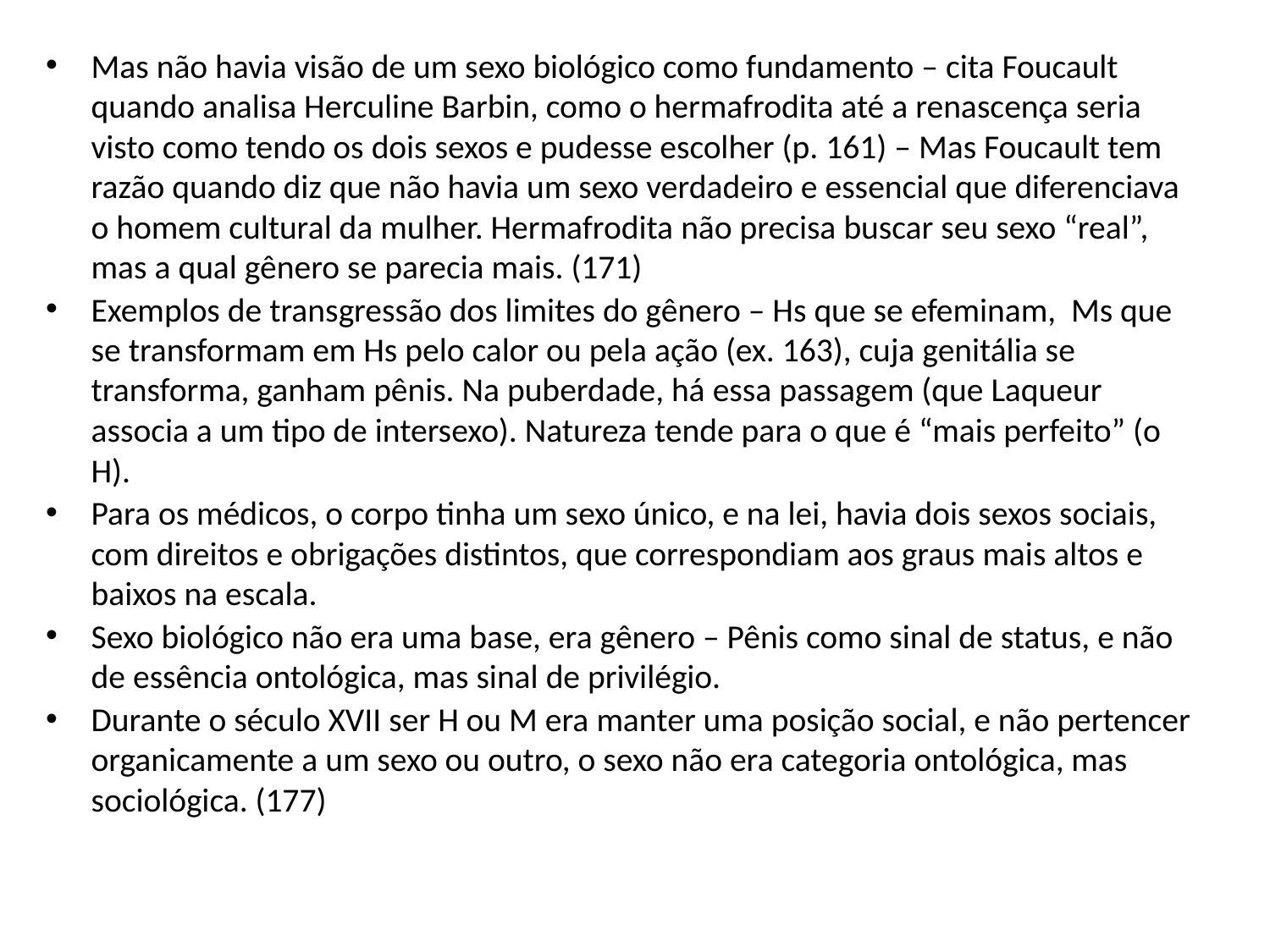

Mas não havia visão de um sexo biológico como fundamento – cita Foucault quando analisa Herculine Barbin, como o hermafrodita até a renascença seria visto como tendo os dois sexos e pudesse escolher (p. 161) – Mas Foucault tem razão quando diz que não havia um sexo verdadeiro e essencial que diferenciava o homem cultural da mulher. Hermafrodita não precisa buscar seu sexo “real”, mas a qual gênero se parecia mais. (171)
Exemplos de transgressão dos limites do gênero – Hs que se efeminam,  Ms que se transformam em Hs pelo calor ou pela ação (ex. 163), cuja genitália se transforma, ganham pênis. Na puberdade, há essa passagem (que Laqueur associa a um tipo de intersexo). Natureza tende para o que é “mais perfeito” (o H).
Para os médicos, o corpo tinha um sexo único, e na lei, havia dois sexos sociais, com direitos e obrigações distintos, que correspondiam aos graus mais altos e baixos na escala.
Sexo biológico não era uma base, era gênero – Pênis como sinal de status, e não de essência ontológica, mas sinal de privilégio.
Durante o século XVII ser H ou M era manter uma posição social, e não pertencer organicamente a um sexo ou outro, o sexo não era categoria ontológica, mas sociológica. (177)
#